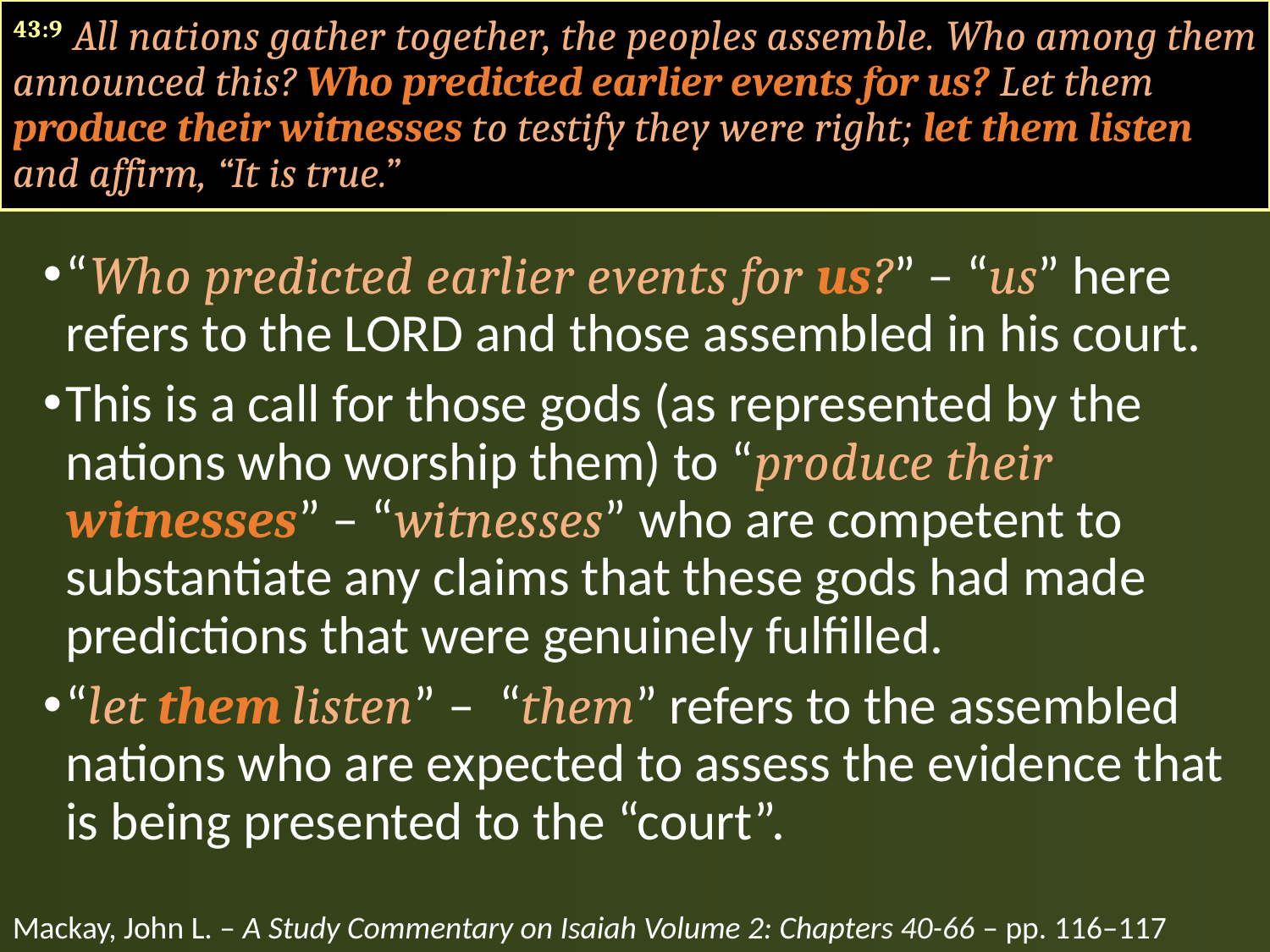

43:9 All nations gather together, the peoples assemble. Who among them announced this? Who predicted earlier events for us? Let them produce their witnesses to testify they were right; let them listen and affirm, “It is true.”
“Who predicted earlier events for us?” – “us” here refers to the LORD and those assembled in his court.
This is a call for those gods (as represented by the nations who worship them) to “produce their witnesses” – “witnesses” who are competent to substantiate any claims that these gods had made predictions that were genuinely fulfilled.
“let them listen” –  “them” refers to the assembled nations who are expected to assess the evidence that is being presented to the “court”.
Mackay, John L. – A Study Commentary on Isaiah Volume 2: Chapters 40-66 – pp. 116–117